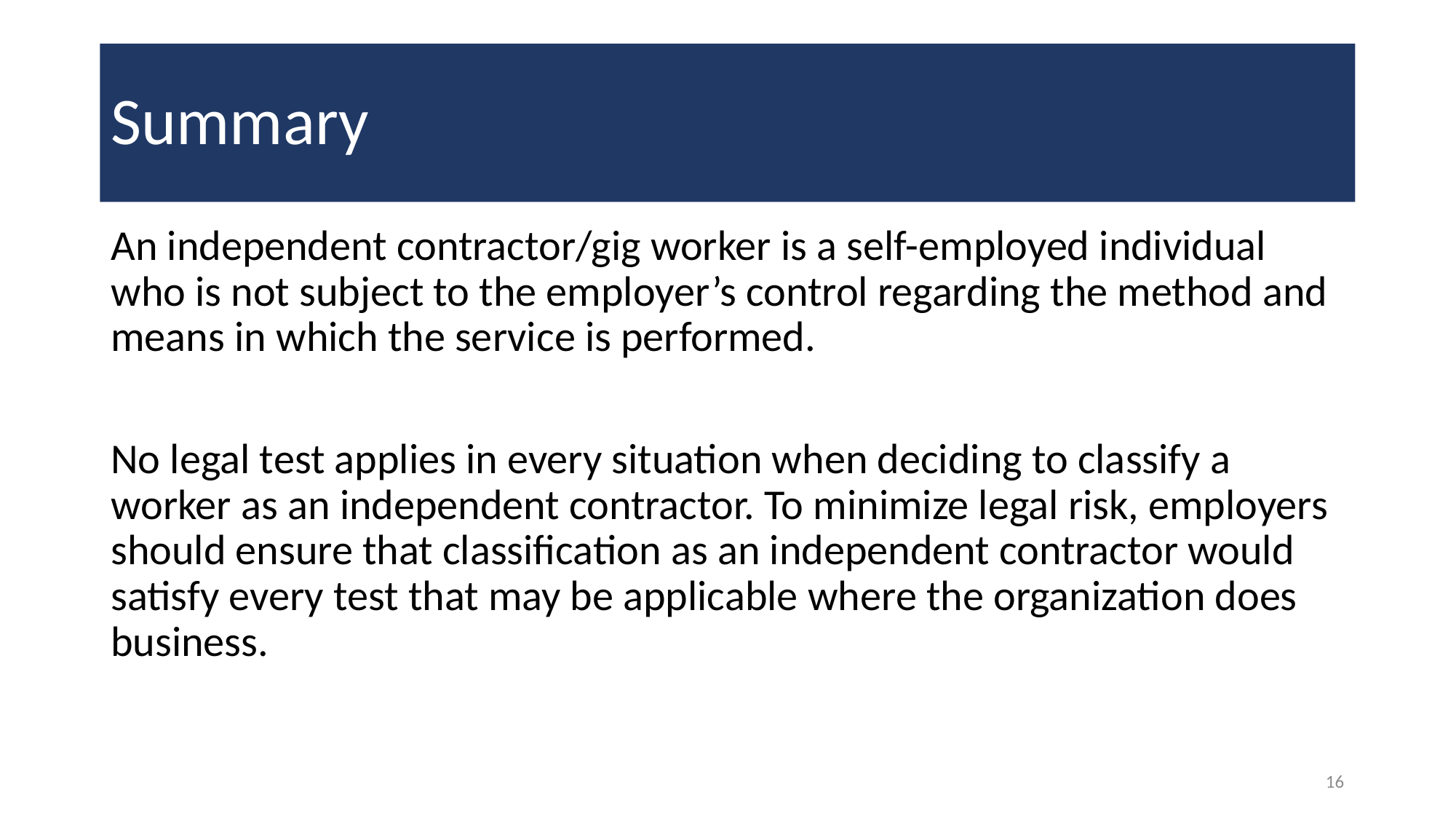

# Summary
An independent contractor/gig worker is a self-employed individual who is not subject to the employer’s control regarding the method and means in which the service is performed.

No legal test applies in every situation when deciding to classify a worker as an independent contractor. To minimize legal risk, employers should ensure that classification as an independent contractor would satisfy every test that may be applicable where the organization does business.
16